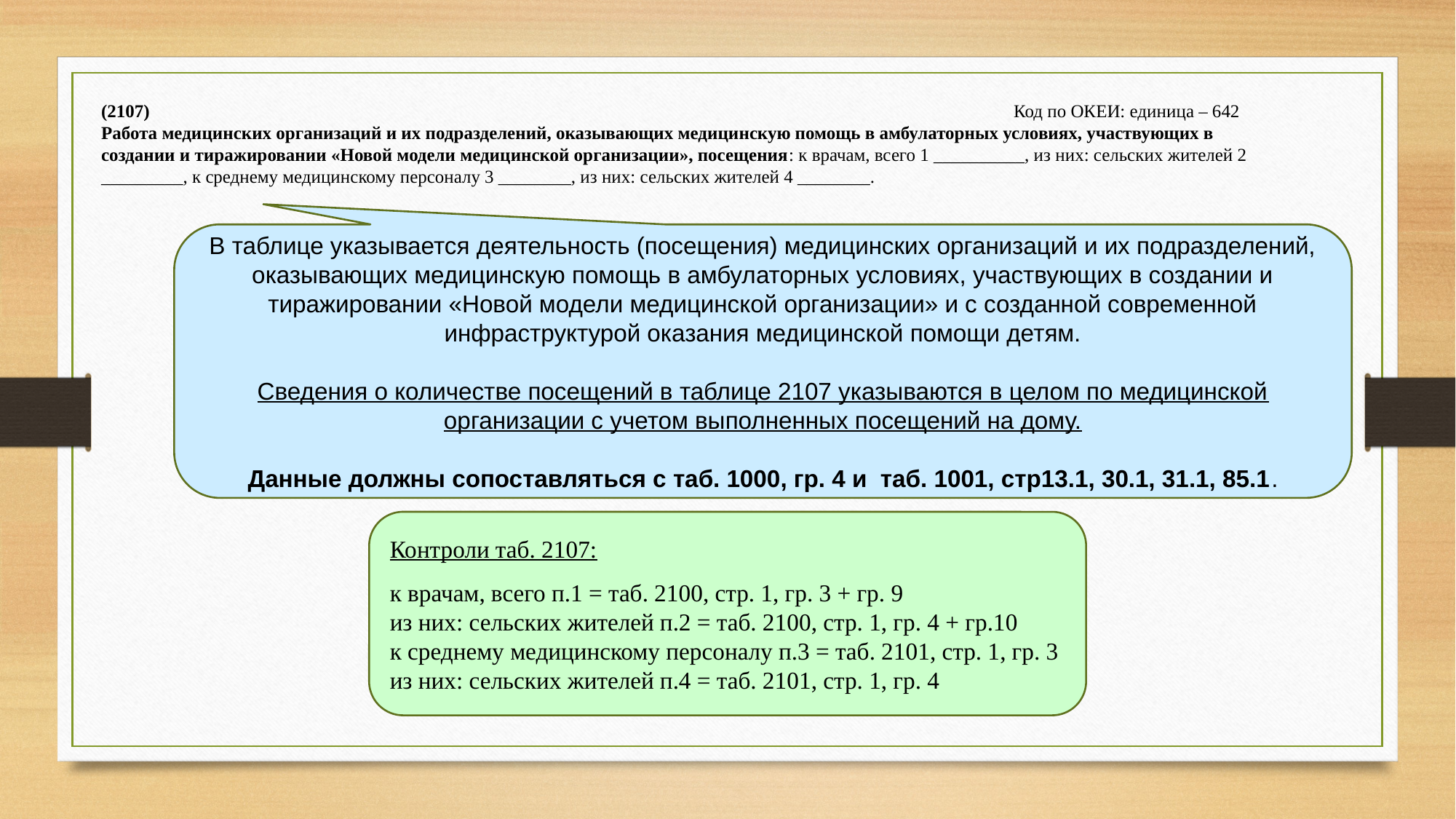

(2107)                                                                                                                                                                                              Код по ОКЕИ: единица – 642
Работа медицинских организаций и их подразделений, оказывающих медицинскую помощь в амбулаторных условиях, участвующих в создании и тиражировании «Новой модели медицинской организации», посещения: к врачам, всего 1 __________, из них: сельских жителей 2 _________, к среднему медицинскому персоналу 3 ________, из них: сельских жителей 4 ________.
В таблице указывается деятельность (посещения) медицинских организаций и их подразделений, оказывающих медицинскую помощь в амбулаторных условиях, участвующих в создании и тиражировании «Новой модели медицинской организации» и с созданной современной инфраструктурой оказания медицинской помощи детям.

Сведения о количестве посещений в таблице 2107 указываются в целом по медицинской организации с учетом выполненных посещений на дому.

Данные должны сопоставляться с таб. 1000, гр. 4 и  таб. 1001, стр13.1, 30.1, 31.1, 85.1.
Контроли таб. 2107:

к врачам, всего п.1 = таб. 2100, стр. 1, гр. 3 + гр. 9
из них: сельских жителей п.2 = таб. 2100, стр. 1, гр. 4 + гр.10
к среднему медицинскому персоналу п.3 = таб. 2101, стр. 1, гр. 3
из них: сельских жителей п.4 = таб. 2101, стр. 1, гр. 4